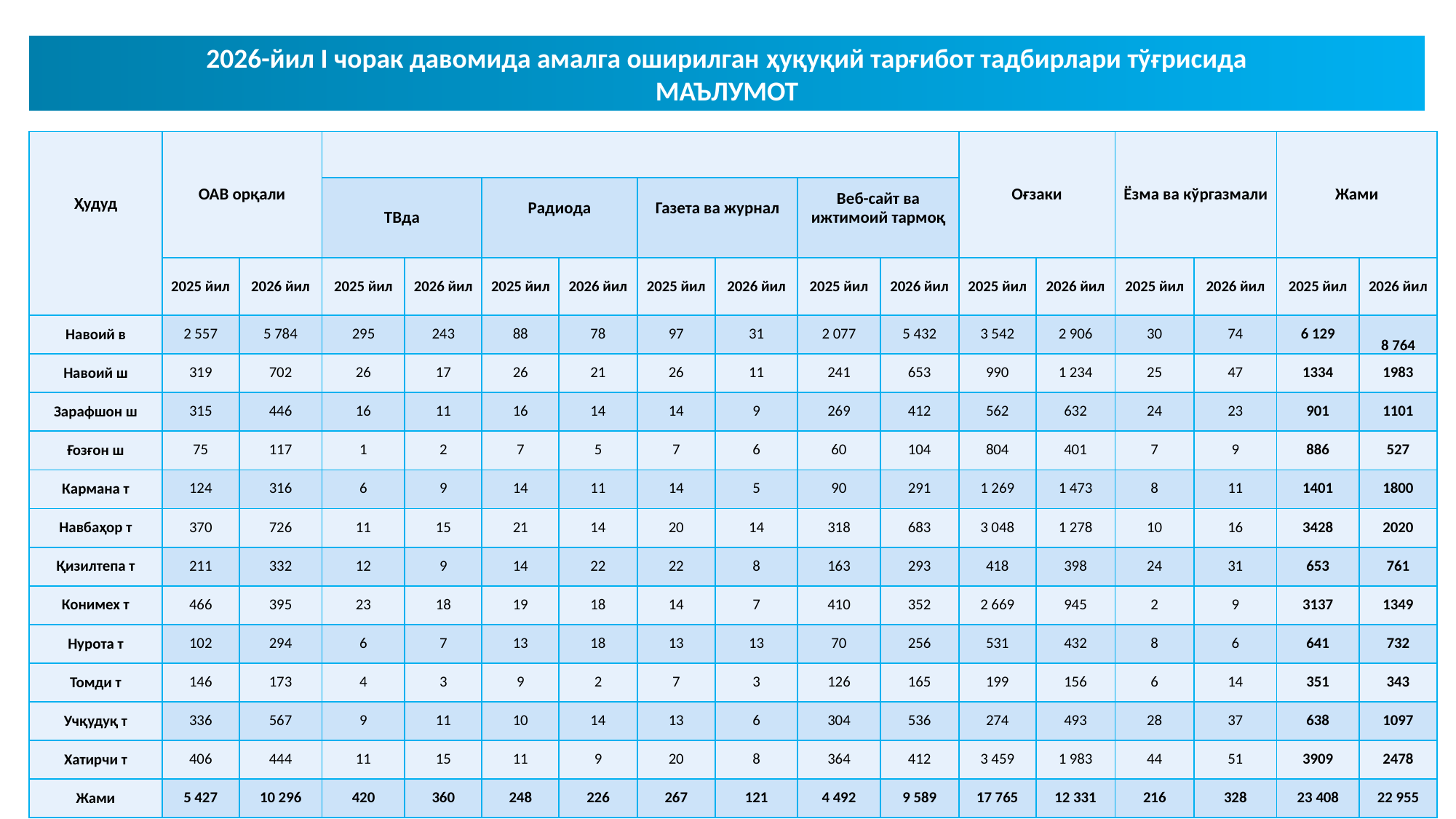

2026-йил I чорак давомида амалга оширилган ҳуқуқий тарғибот тадбирлари тўғрисида
МАЪЛУМОТ
| Ҳудуд | ОАВ орқали |  |  |  |  |  |  |  |  |  | Оғзаки |  | Ёзма ва кўргазмали |  | Жами |  |
| --- | --- | --- | --- | --- | --- | --- | --- | --- | --- | --- | --- | --- | --- | --- | --- | --- |
|  |  |  | ТВда |  | Радиода |  | Газета ва журнал |  | Веб-сайт ва ижтимоий тармоқ |  |  |  |  |  |  |  |
|  | 2025 йил | 2026 йил | 2025 йил | 2026 йил | 2025 йил | 2026 йил | 2025 йил | 2026 йил | 2025 йил | 2026 йил | 2025 йил | 2026 йил | 2025 йил | 2026 йил | 2025 йил | 2026 йил |
| Навоий в | 2 557 | 5 784 | 295 | 243 | 88 | 78 | 97 | 31 | 2 077 | 5 432 | 3 542 | 2 906 | 30 | 74 | 6 129 | 8 764 |
| Навоий ш | 319 | 702 | 26 | 17 | 26 | 21 | 26 | 11 | 241 | 653 | 990 | 1 234 | 25 | 47 | 1334 | 1983 |
| Зарафшон ш | 315 | 446 | 16 | 11 | 16 | 14 | 14 | 9 | 269 | 412 | 562 | 632 | 24 | 23 | 901 | 1101 |
| Ғозғон ш | 75 | 117 | 1 | 2 | 7 | 5 | 7 | 6 | 60 | 104 | 804 | 401 | 7 | 9 | 886 | 527 |
| Кармана т | 124 | 316 | 6 | 9 | 14 | 11 | 14 | 5 | 90 | 291 | 1 269 | 1 473 | 8 | 11 | 1401 | 1800 |
| Навбаҳор т | 370 | 726 | 11 | 15 | 21 | 14 | 20 | 14 | 318 | 683 | 3 048 | 1 278 | 10 | 16 | 3428 | 2020 |
| Қизилтепа т | 211 | 332 | 12 | 9 | 14 | 22 | 22 | 8 | 163 | 293 | 418 | 398 | 24 | 31 | 653 | 761 |
| Конимех т | 466 | 395 | 23 | 18 | 19 | 18 | 14 | 7 | 410 | 352 | 2 669 | 945 | 2 | 9 | 3137 | 1349 |
| Нурота т | 102 | 294 | 6 | 7 | 13 | 18 | 13 | 13 | 70 | 256 | 531 | 432 | 8 | 6 | 641 | 732 |
| Томди т | 146 | 173 | 4 | 3 | 9 | 2 | 7 | 3 | 126 | 165 | 199 | 156 | 6 | 14 | 351 | 343 |
| Учқудуқ т | 336 | 567 | 9 | 11 | 10 | 14 | 13 | 6 | 304 | 536 | 274 | 493 | 28 | 37 | 638 | 1097 |
| Хатирчи т | 406 | 444 | 11 | 15 | 11 | 9 | 20 | 8 | 364 | 412 | 3 459 | 1 983 | 44 | 51 | 3909 | 2478 |
| Жами | 5 427 | 10 296 | 420 | 360 | 248 | 226 | 267 | 121 | 4 492 | 9 589 | 17 765 | 12 331 | 216 | 328 | 23 408 | 22 955 |